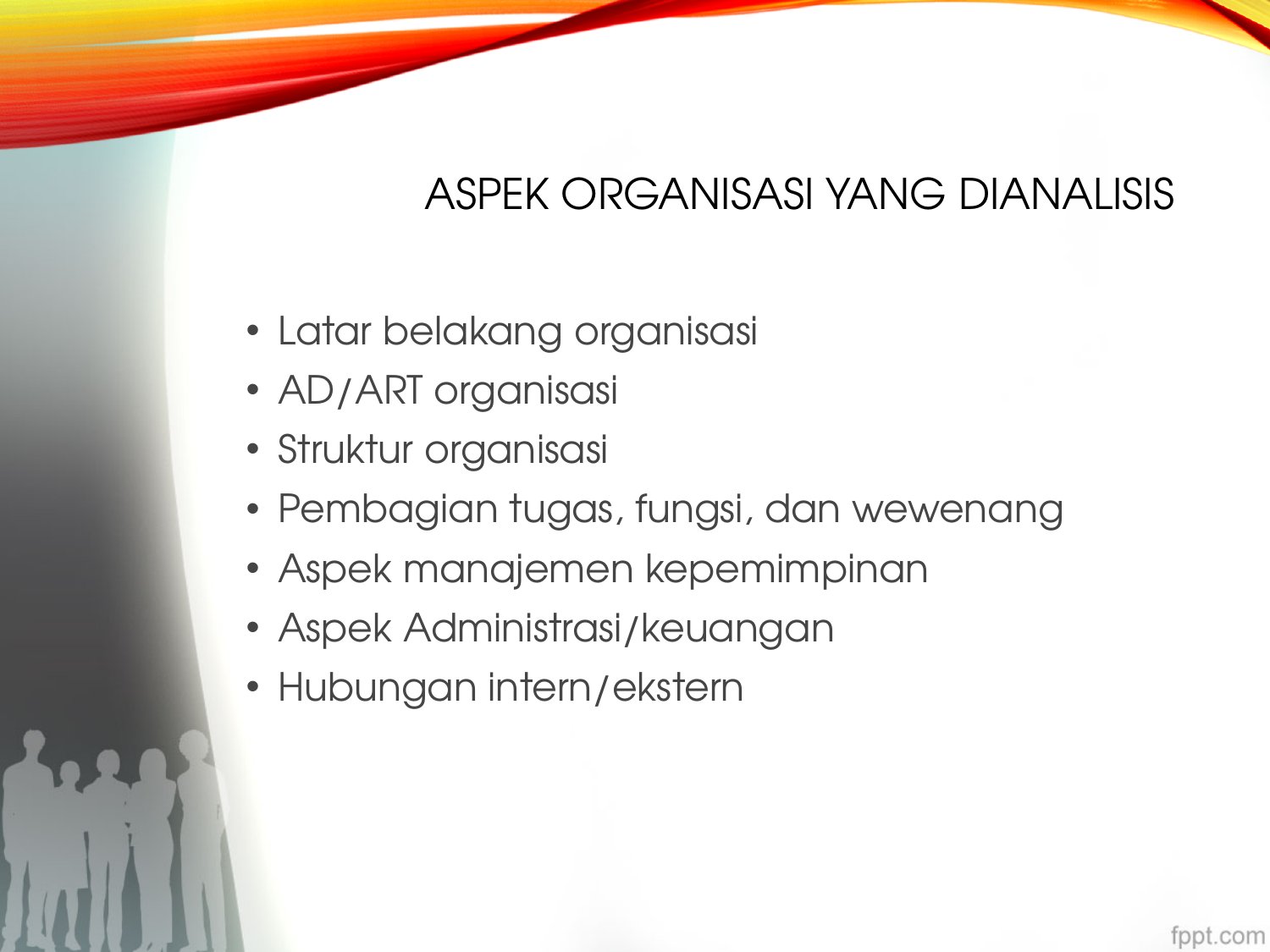

# ASPEK ORGANISASI YANG DIANALISIS
Latar belakang organisasi
AD/ART organisasi
Struktur organisasi
Pembagian tugas, fungsi, dan wewenang
Aspek manajemen kepemimpinan
Aspek Administrasi/keuangan
Hubungan intern/ekstern